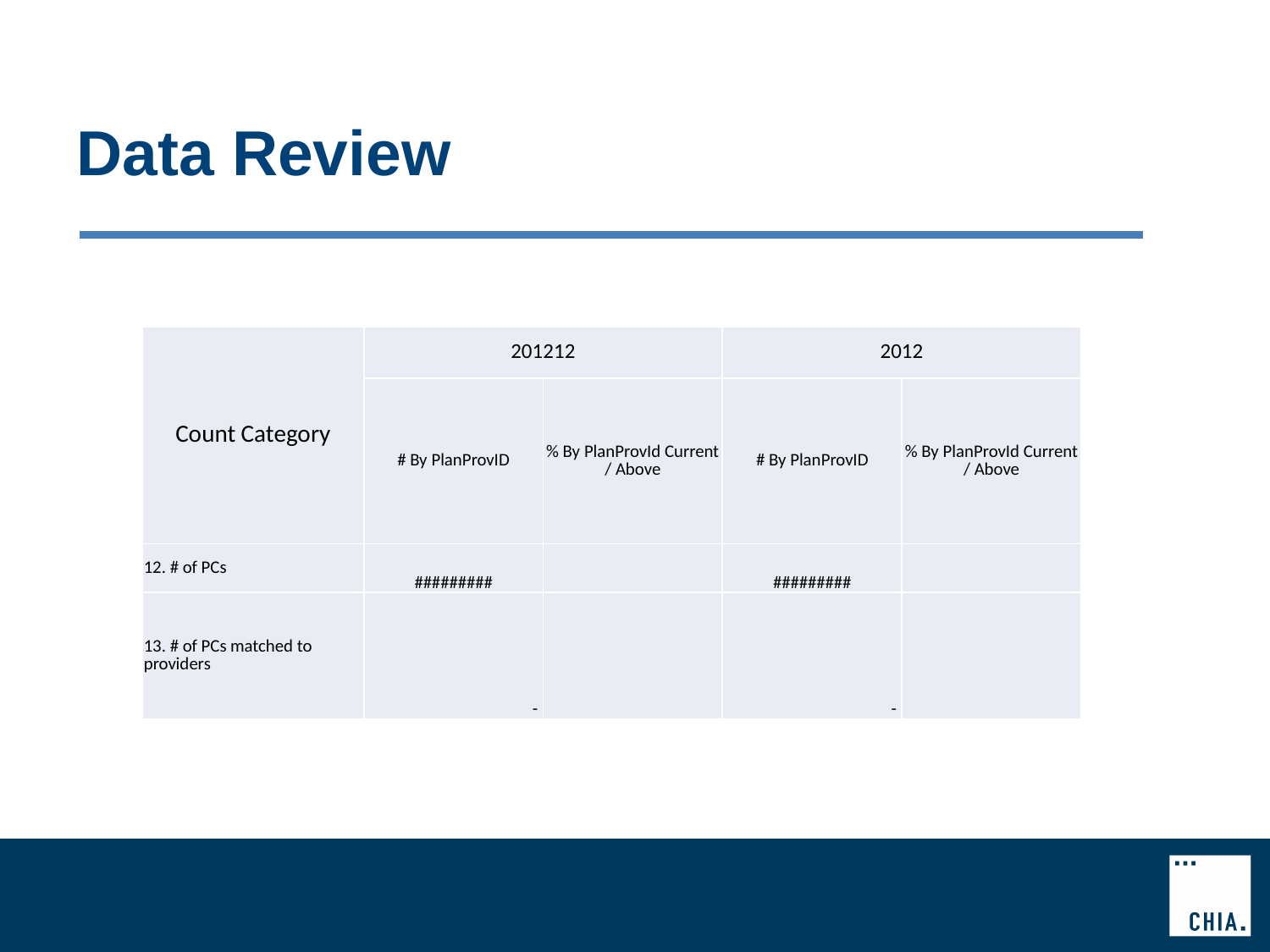

# Data Review
| Count Category | 201212 |  | 2012 |  |
| --- | --- | --- | --- | --- |
|  | # By PlanProvID | % By PlanProvId Current / Above | # By PlanProvID | % By PlanProvId Current / Above |
| 12. # of PCs | ######### |  | ######### |  |
| 13. # of PCs matched to providers | - |  | - |  |